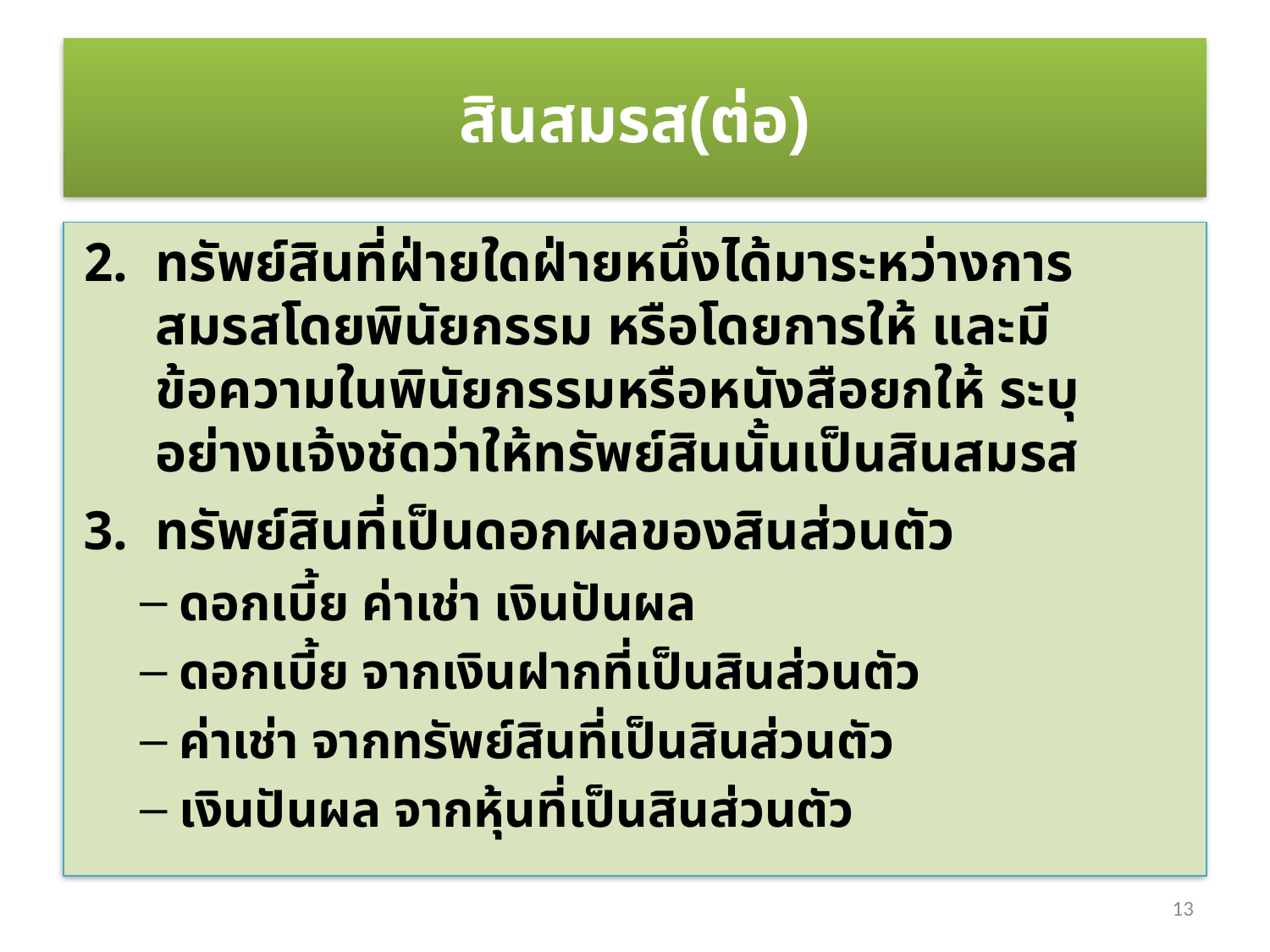

# สินสมรส(ต่อ)
ทรัพย์สินที่ฝ่ายใดฝ่ายหนึ่งได้มาระหว่างการสมรสโดยพินัยกรรม หรือโดยการให้ และมีข้อความในพินัยกรรมหรือหนังสือยกให้ ระบุอย่างแจ้งชัดว่าให้ทรัพย์สินนั้นเป็นสินสมรส
ทรัพย์สินที่เป็นดอกผลของสินส่วนตัว
ดอกเบี้ย ค่าเช่า เงินปันผล
ดอกเบี้ย จากเงินฝากที่เป็นสินส่วนตัว
ค่าเช่า จากทรัพย์สินที่เป็นสินส่วนตัว
เงินปันผล จากหุ้นที่เป็นสินส่วนตัว

13